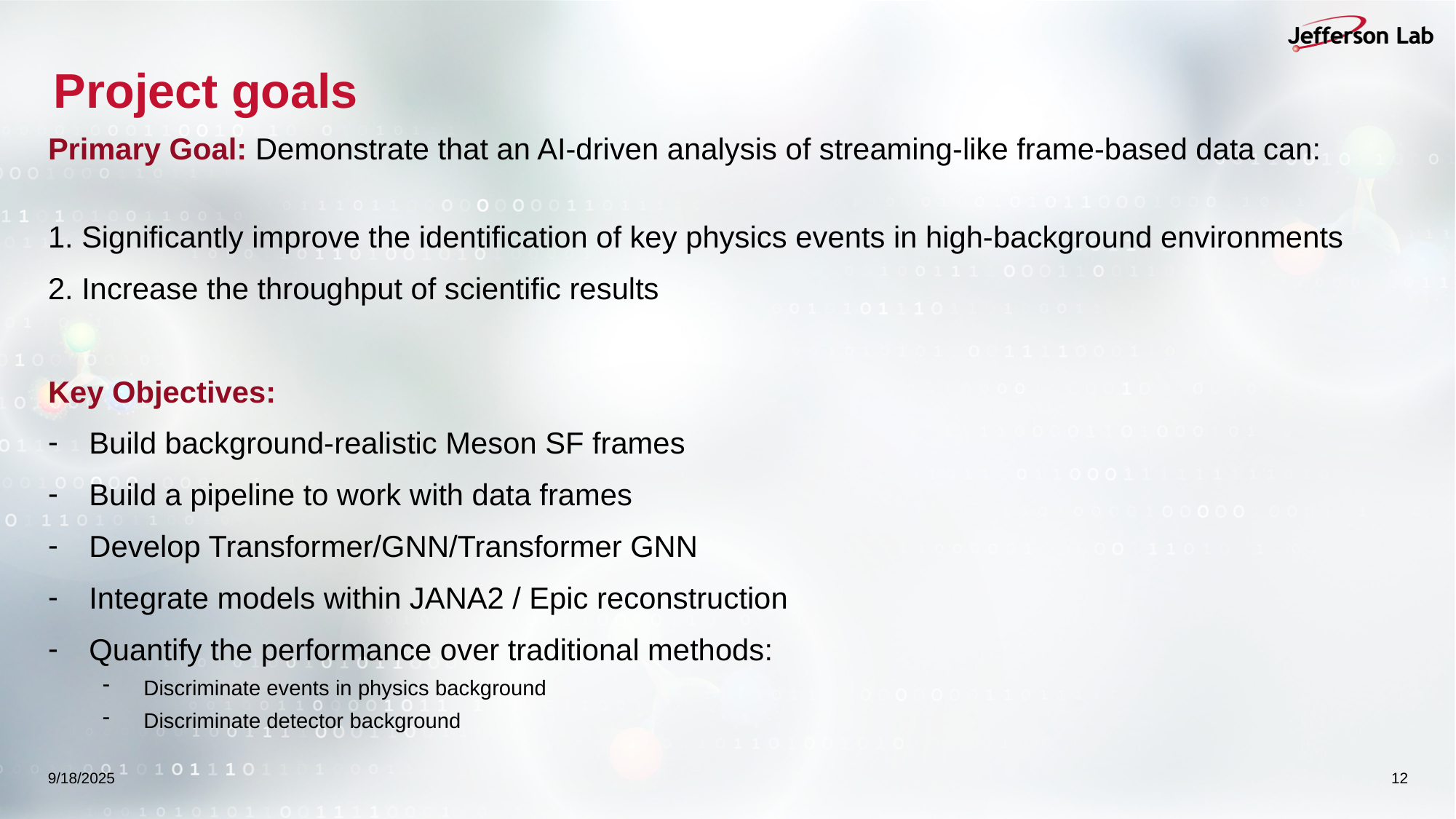

# Project goals
Primary Goal: Demonstrate that an AI-driven analysis of streaming-like frame-based data can:
1. Significantly improve the identification of key physics events in high-background environments
2. Increase the throughput of scientific results

Key Objectives:
Build background-realistic Meson SF frames
Build a pipeline to work with data frames
Develop Transformer/GNN/Transformer GNN
Integrate models within JANA2 / Epic reconstruction
Quantify the performance over traditional methods:
Discriminate events in physics background
Discriminate detector background

9/18/2025
12